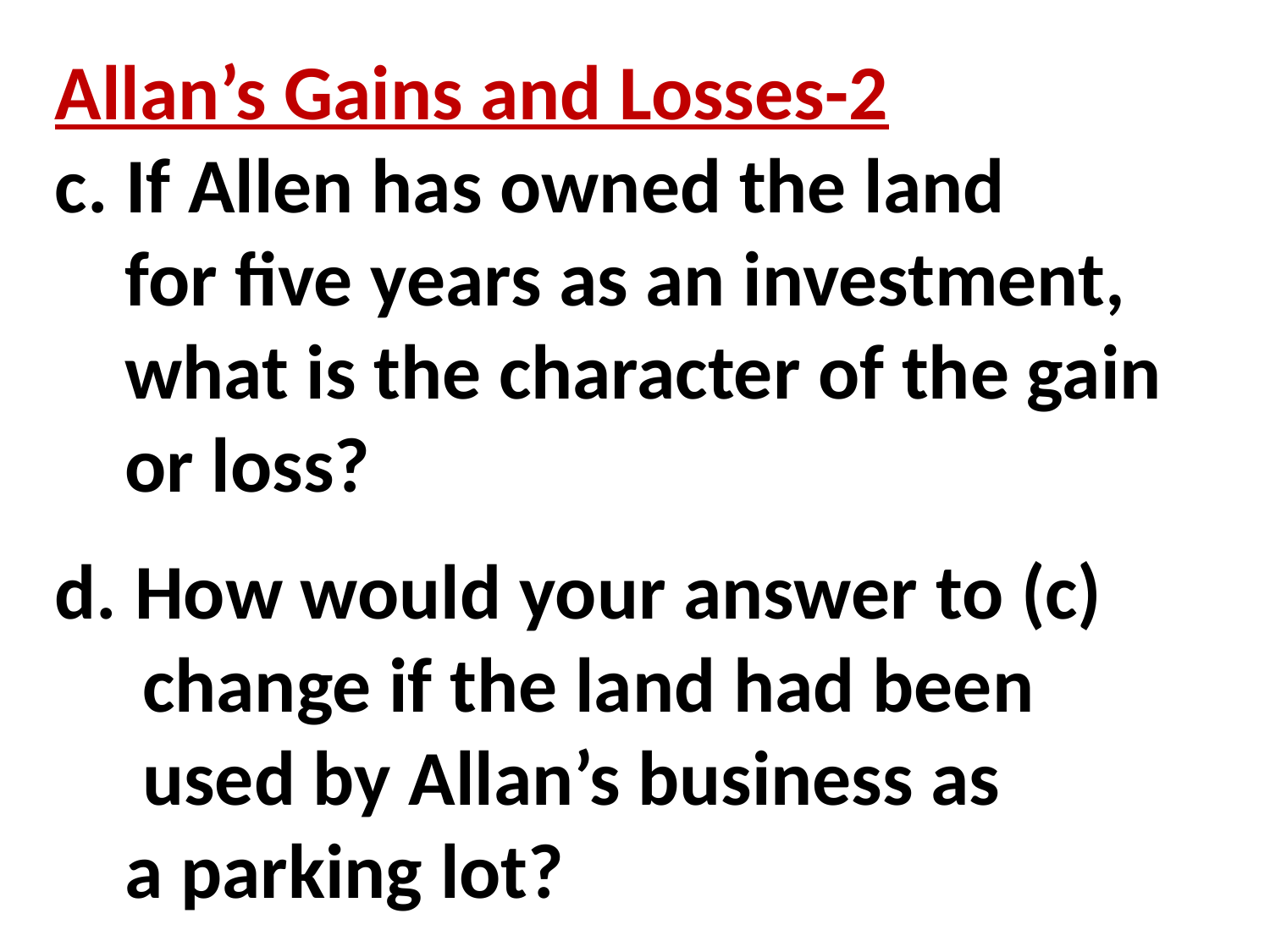

# Allan’s Gains and Losses-2 c. If Allen has owned the land for five years as an investment, what is the character of the gain or loss? d. How would your answer to (c) change if the land had been used by Allan’s business as a parking lot?